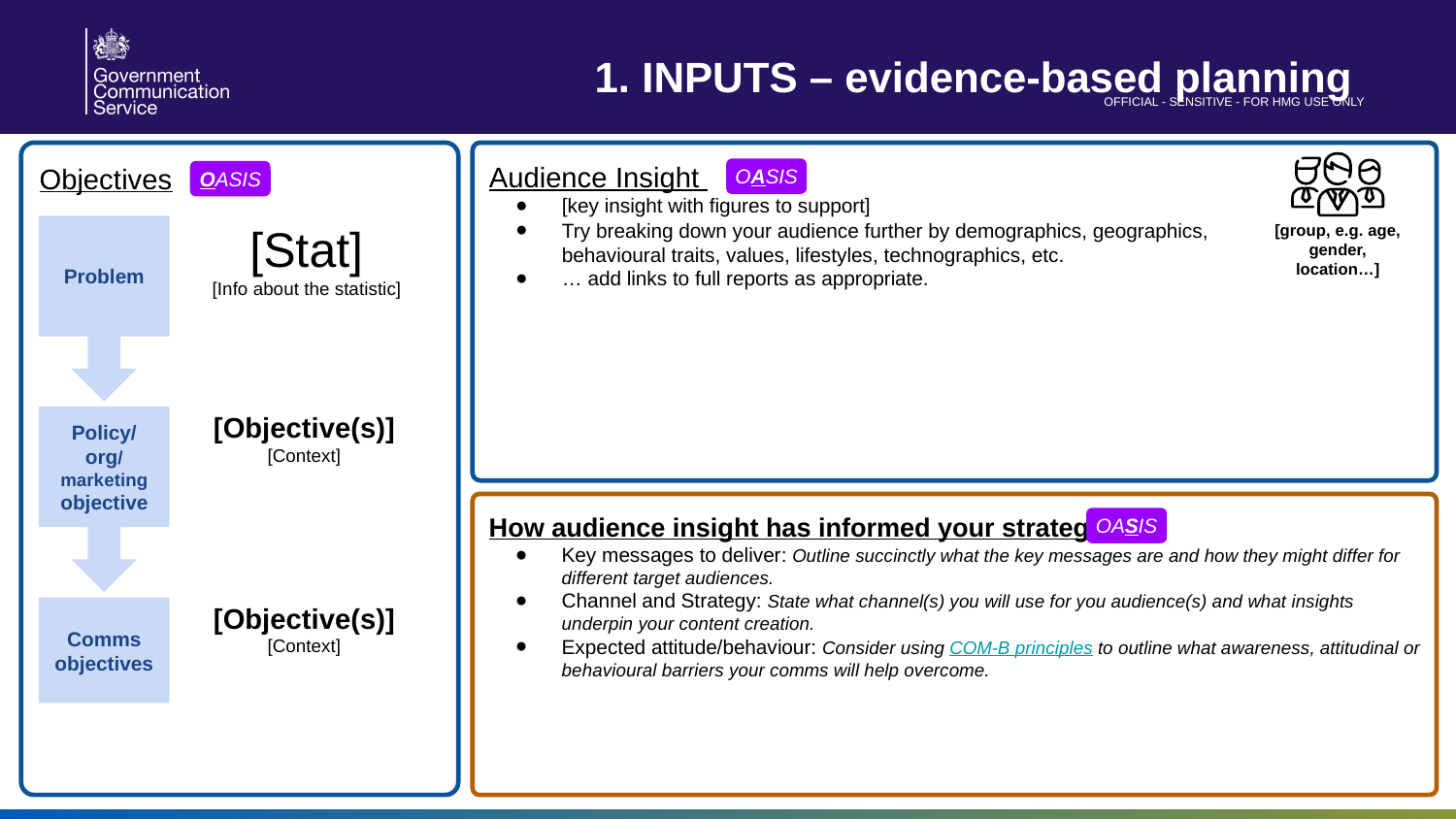

1. INPUTS – evidence-based planning
Objectives
Audience Insight
[key insight with figures to support]
Try breaking down your audience further by demographics, geographics,
behavioural traits, values, lifestyles, technographics, etc.
… add links to full reports as appropriate.

OASIS
OASIS
[group, e.g. age, gender, location…]
Problem
[Stat]
[Info about the statistic]
Policy/org/marketing objective
[Objective(s)]
[Context]
How audience insight has informed your strategy
Key messages to deliver: Outline succinctly what the key messages are and how they might differ for different target audiences.
Channel and Strategy: State what channel(s) you will use for you audience(s) and what insights underpin your content creation.
Expected attitude/behaviour: Consider using COM-B principles to outline what awareness, attitudinal or behavioural barriers your comms will help overcome.

OASIS
Comms objectives
[Objective(s)]
[Context]